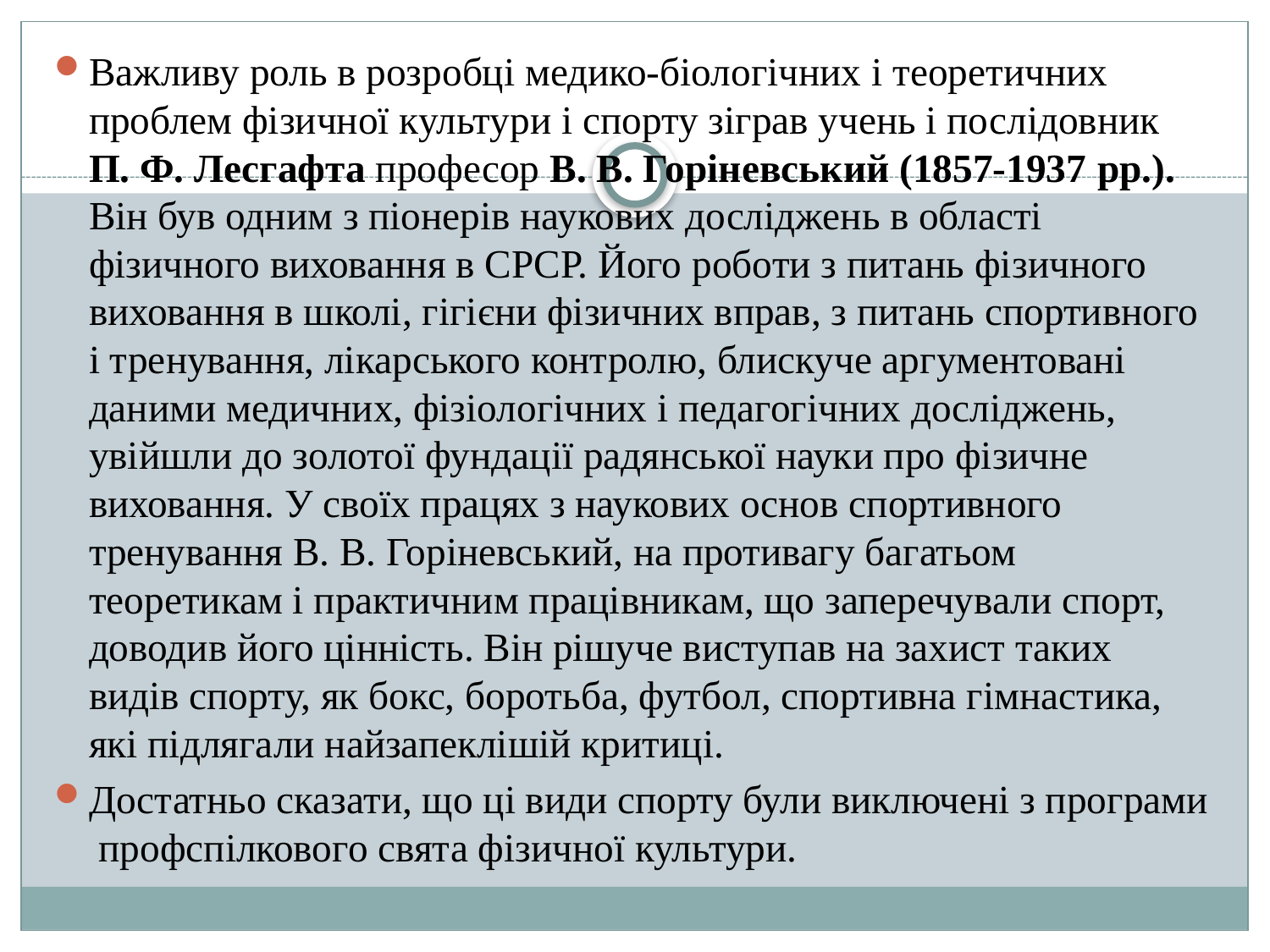

Важливу роль в розробці медико-біологічних і теоретичних проблем фізичної культури і спорту зіграв учень і послідовник П. Ф. Лесгафта професор В. В. Горіневський (1857-1937 pp.). Він був одним з піонерів наукових досліджень в області фізичного виховання в СРСР. Його роботи з питань фізичного виховання в школі, гігієни фізичних вправ, з питань спортивного і тренування, лікарського контролю, блискуче аргументовані даними медичних, фізіологічних і педагогічних досліджень, увійшли до золотої фундації радянської науки про фізичне виховання. У своїх працях з наукових основ спортивного тренування В. В. Горіневський, на противагу багатьом теоретикам і практичним працівникам, що заперечували спорт, доводив його цінність. Він рішуче виступав на захист таких видів спорту, як бокс, боротьба, футбол, спортивна гімнастика, які підлягали найзапеклішій критиці.
Достатньо сказати, що ці види спорту були виключені з програми  профспілкового свята фізичної культури.